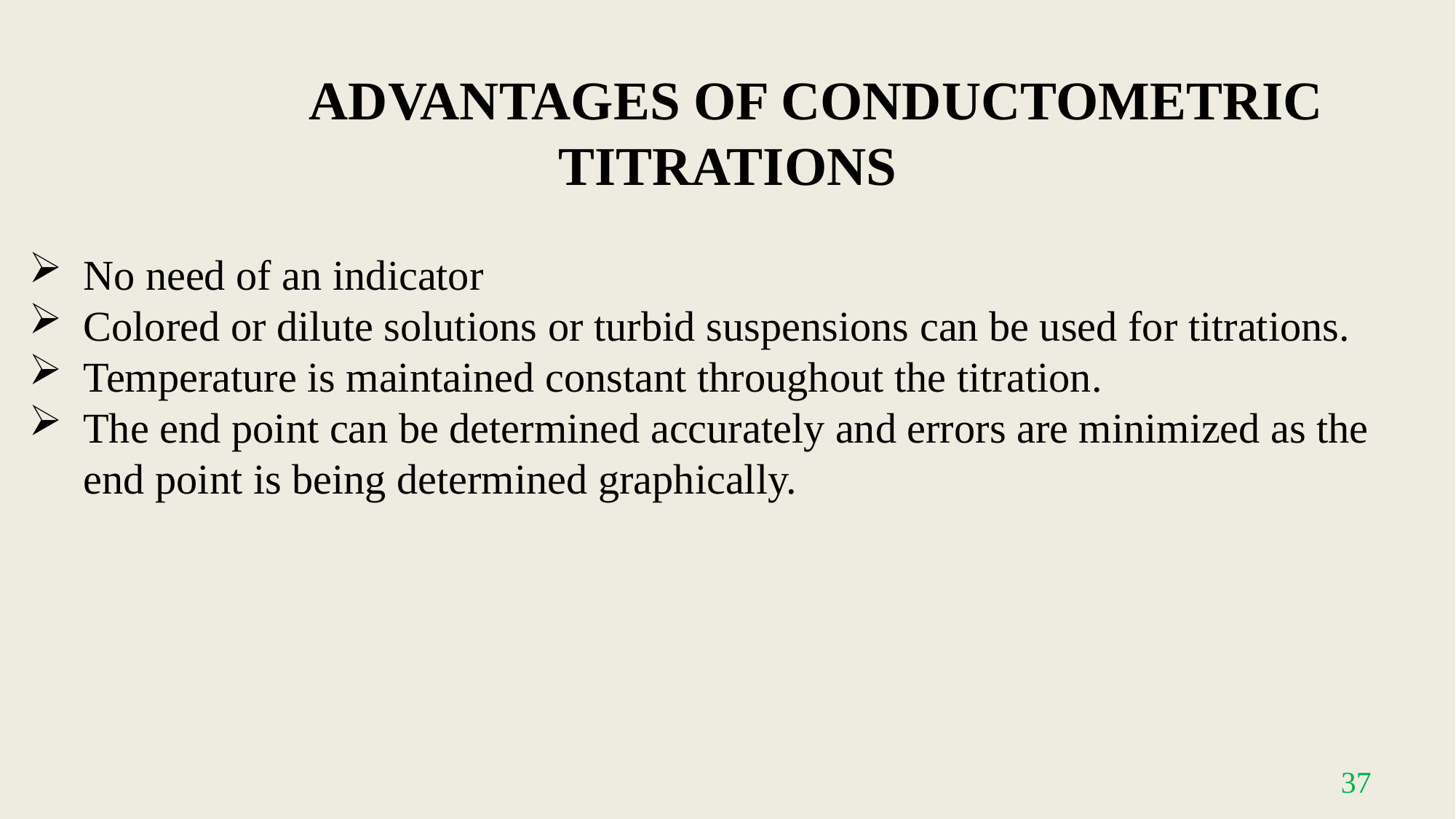

ADVANTAGES OF CONDUCTOMETRIC TITRATIONS

No need of an indicator
Colored or dilute solutions or turbid suspensions can be used for titrations.
Temperature is maintained constant throughout the titration.
The end point can be determined accurately and errors are minimized as the end point is being determined graphically.

37